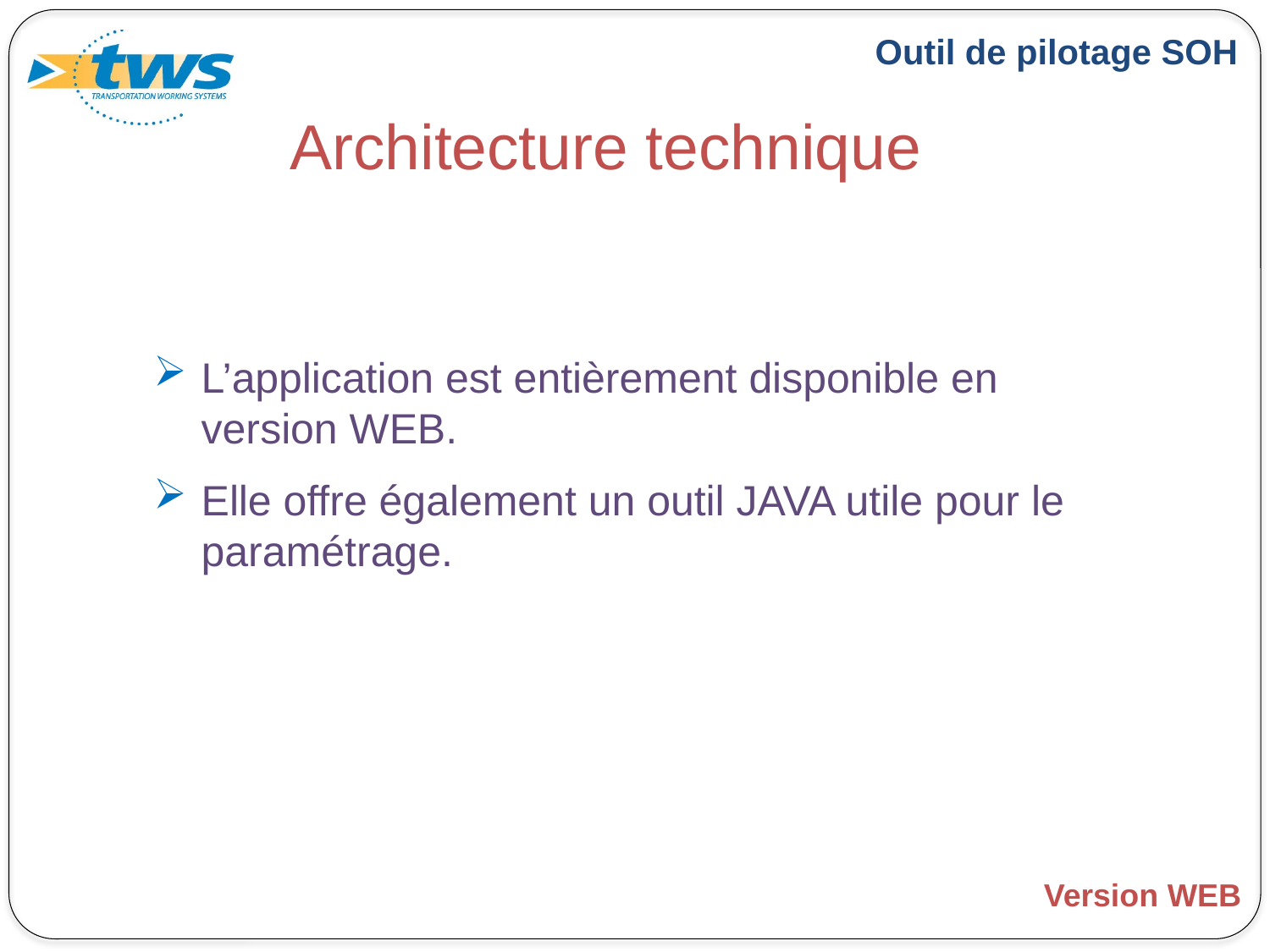

# Architecture technique
L’application est entièrement disponible en version WEB.
Elle offre également un outil JAVA utile pour le paramétrage.
Version WEB